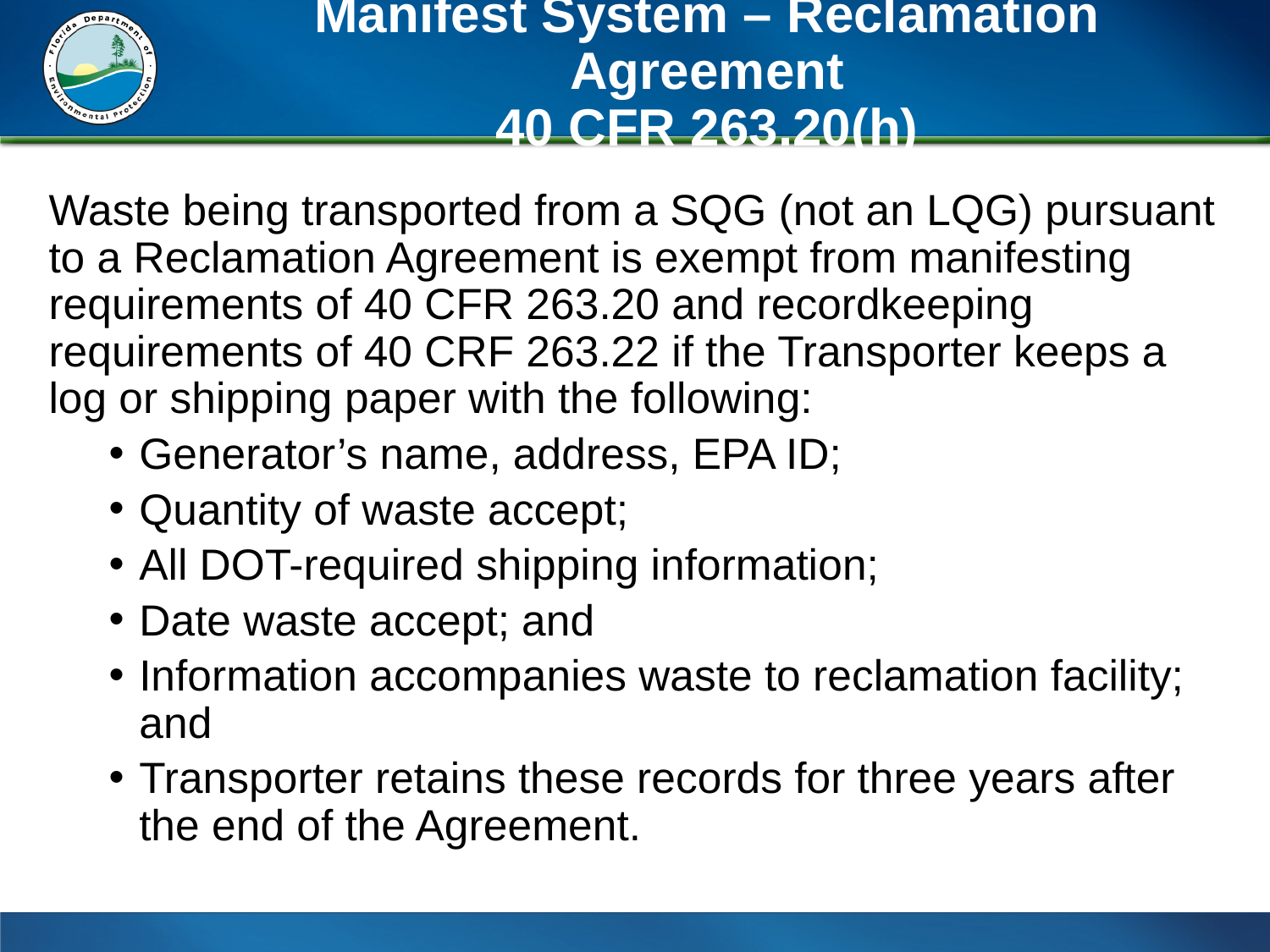

# Manifest System – Reclamation Agreement 40 CFR 263.20(h)
Waste being transported from a SQG (not an LQG) pursuant to a Reclamation Agreement is exempt from manifesting requirements of 40 CFR 263.20 and recordkeeping requirements of 40 CRF 263.22 if the Transporter keeps a log or shipping paper with the following:
Generator’s name, address, EPA ID;
Quantity of waste accept;
All DOT-required shipping information;
Date waste accept; and
Information accompanies waste to reclamation facility; and
Transporter retains these records for three years after the end of the Agreement.